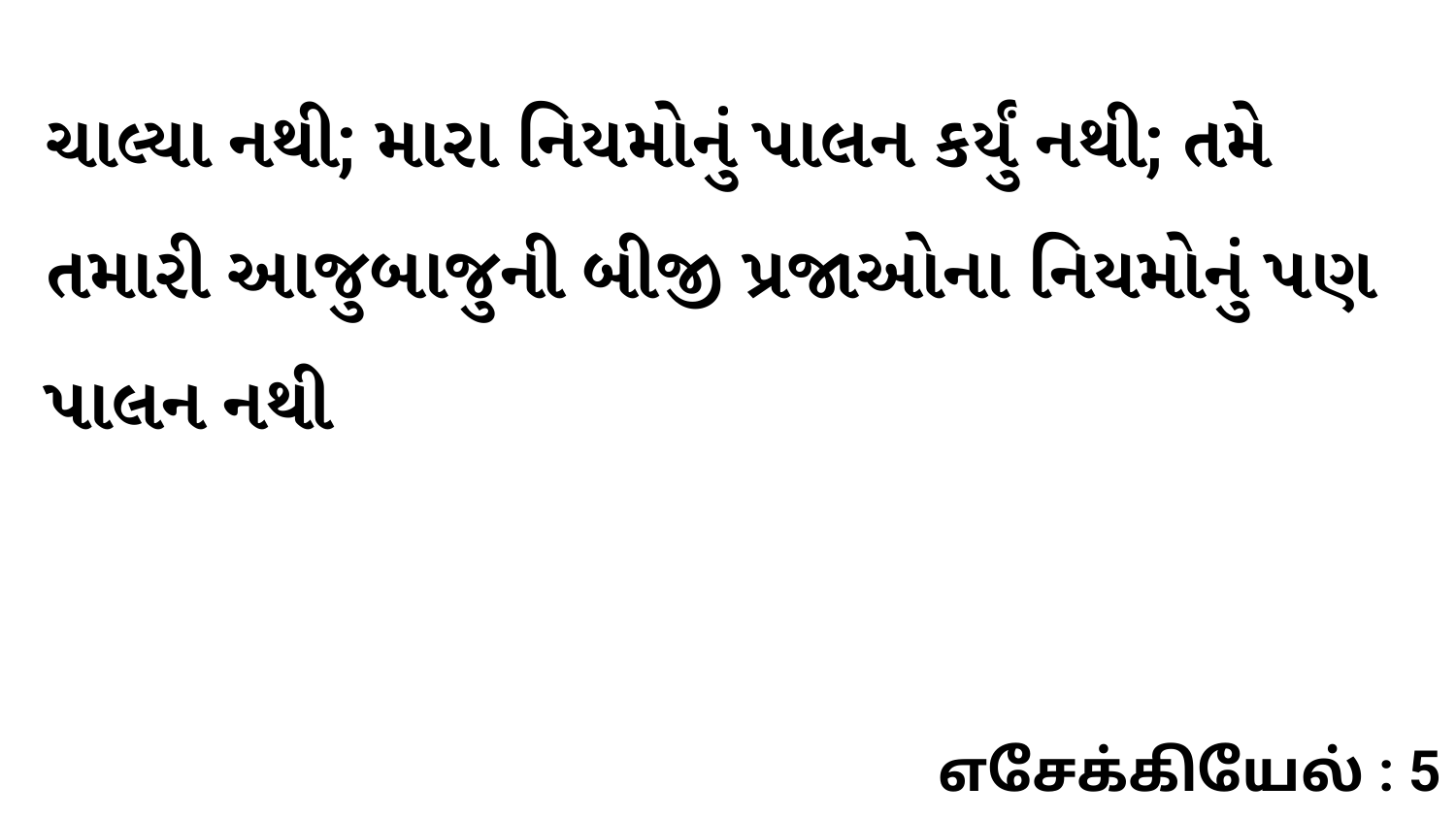

ચાલ્યા નથી; મારા નિયમોનું પાલન કર્યું નથી; તમે તમારી આજુબાજુની બીજી પ્રજાઓના નિયમોનું પણ પાલન નથી
எசேக்கியேல் : 5